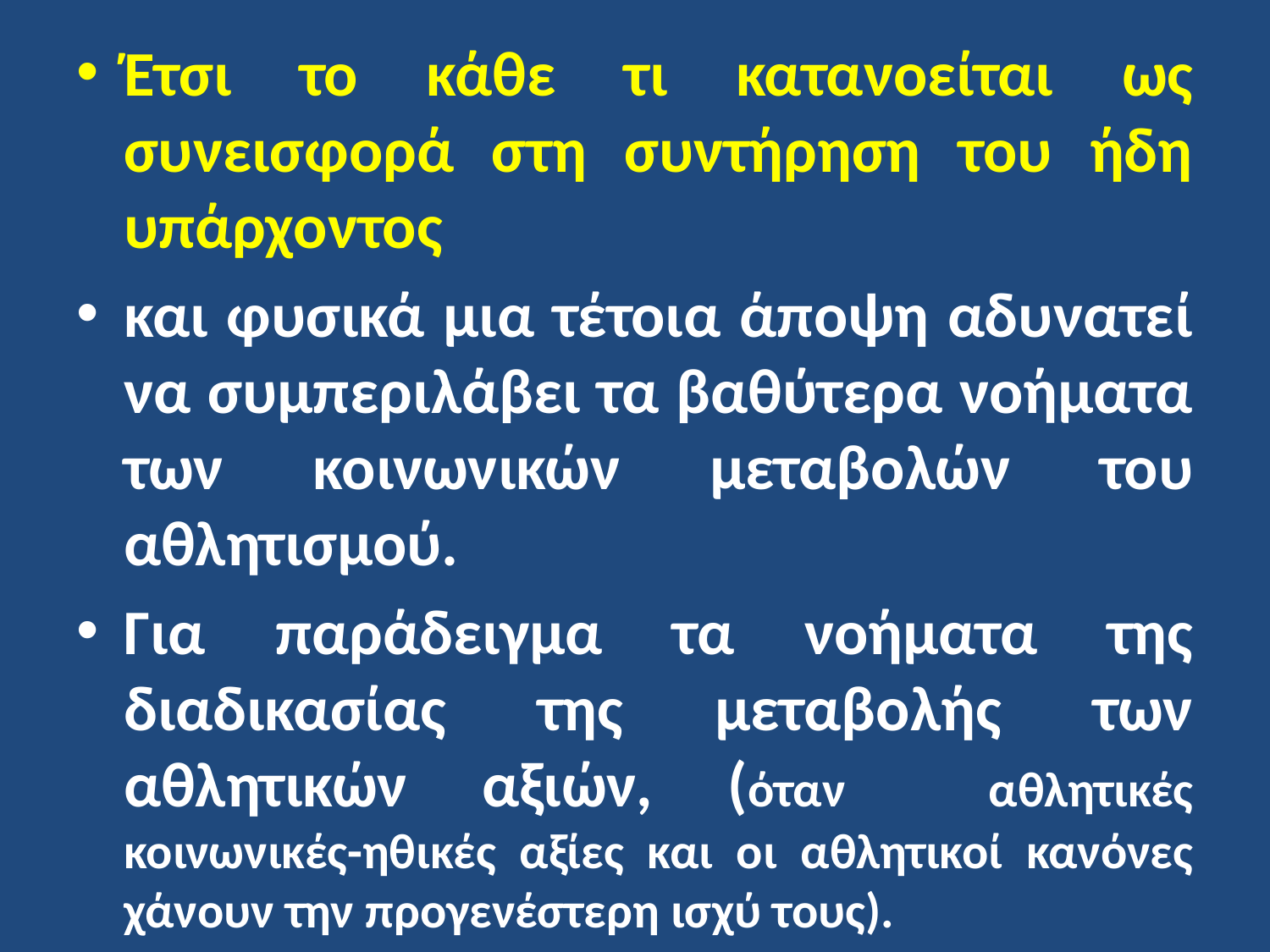

Έτσι το κάθε τι κατανοείται ως συνεισφορά στη συντήρηση του ήδη υπάρχοντος
και φυσικά μια τέτοια άποψη αδυνατεί να συμπεριλάβει τα βαθύτερα νοήματα των κοινωνικών μεταβολών του αθλητισμού.
Για παράδειγμα τα νοήματα της διαδικασίας της μεταβολής των αθλητικών αξιών, (όταν  αθλητικές κοινωνικές-ηθικές αξίες και οι αθλητικοί κανόνες χάνουν την προγενέστερη ισχύ τους).